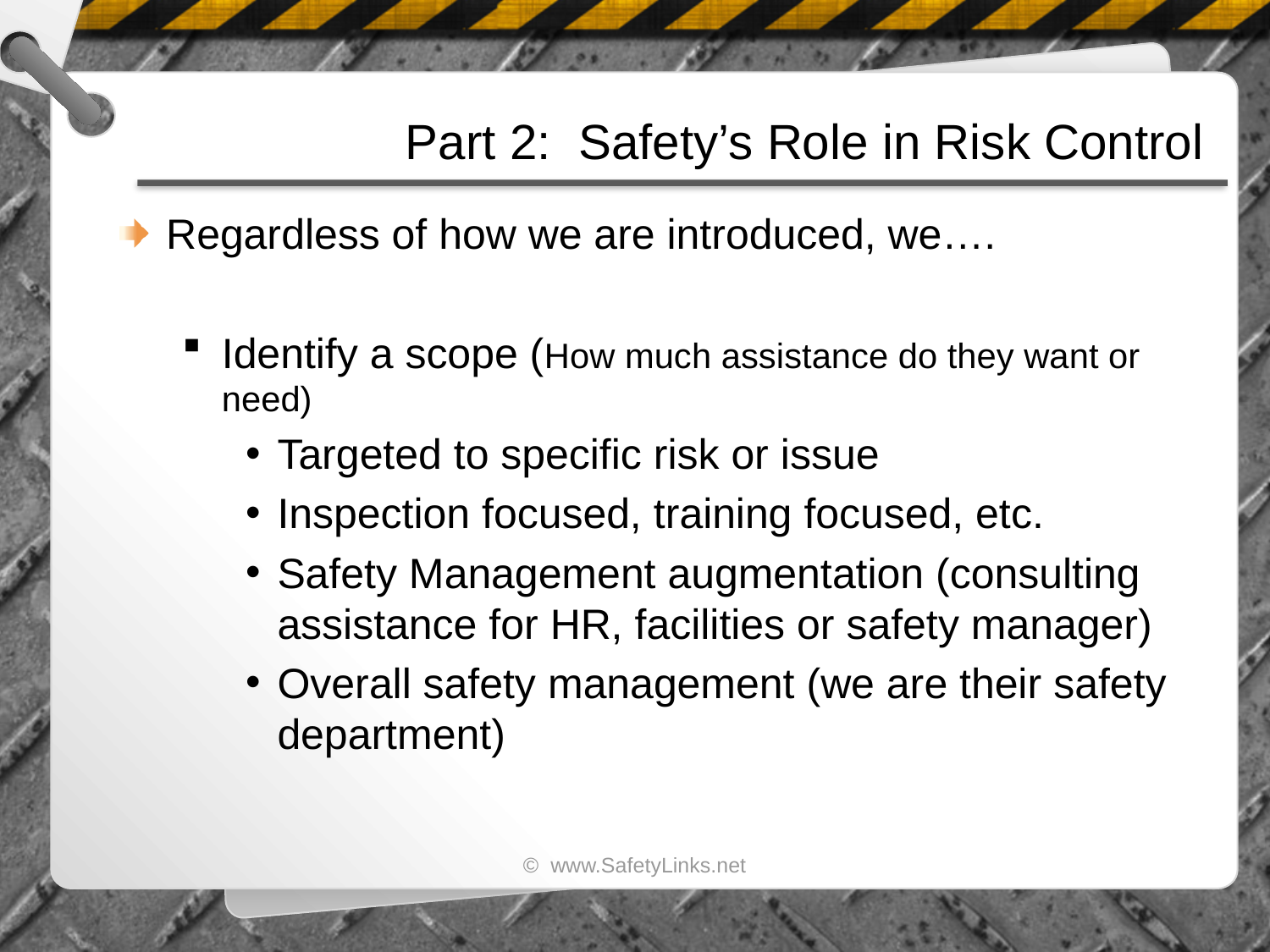

# Part 2:  Safety’s Role in Risk Control
Regardless of how we are introduced, we….

Identify a scope (How much assistance do they want or need)
Targeted to specific risk or issue
Inspection focused, training focused, etc.
Safety Management augmentation (consulting assistance for HR, facilities or safety manager)
Overall safety management (we are their safety department)